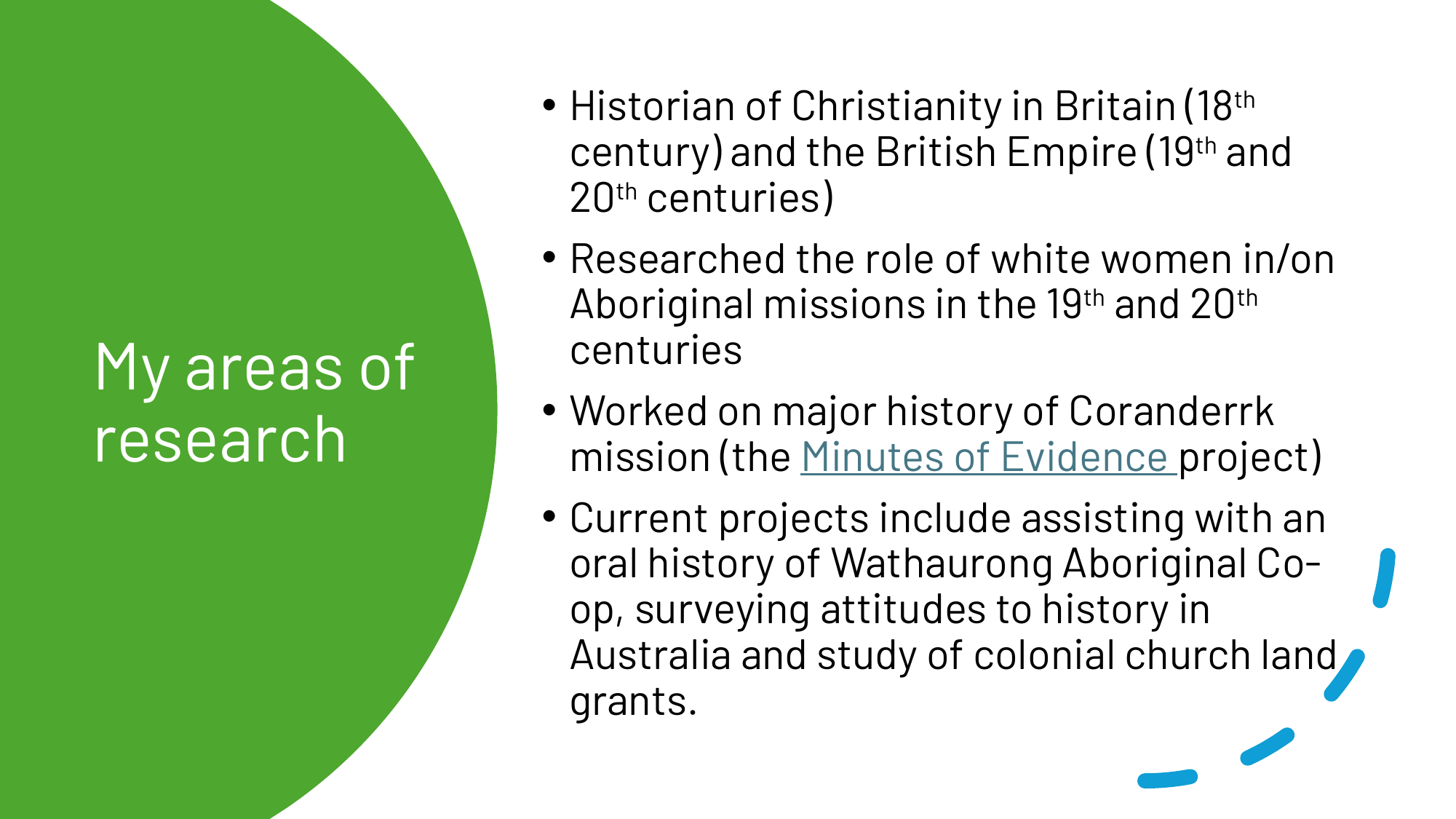

Historian of Christianity in Britain (18th century) and the British Empire (19th and 20th centuries)
Researched the role of white women in/on Aboriginal missions in the 19th and 20th centuries
Worked on major history of Coranderrk mission (the Minutes of Evidence project)
Current projects include assisting with an oral history of Wathaurong Aboriginal Co-op, surveying attitudes to history in Australia and study of colonial church land grants.
# My areas of research